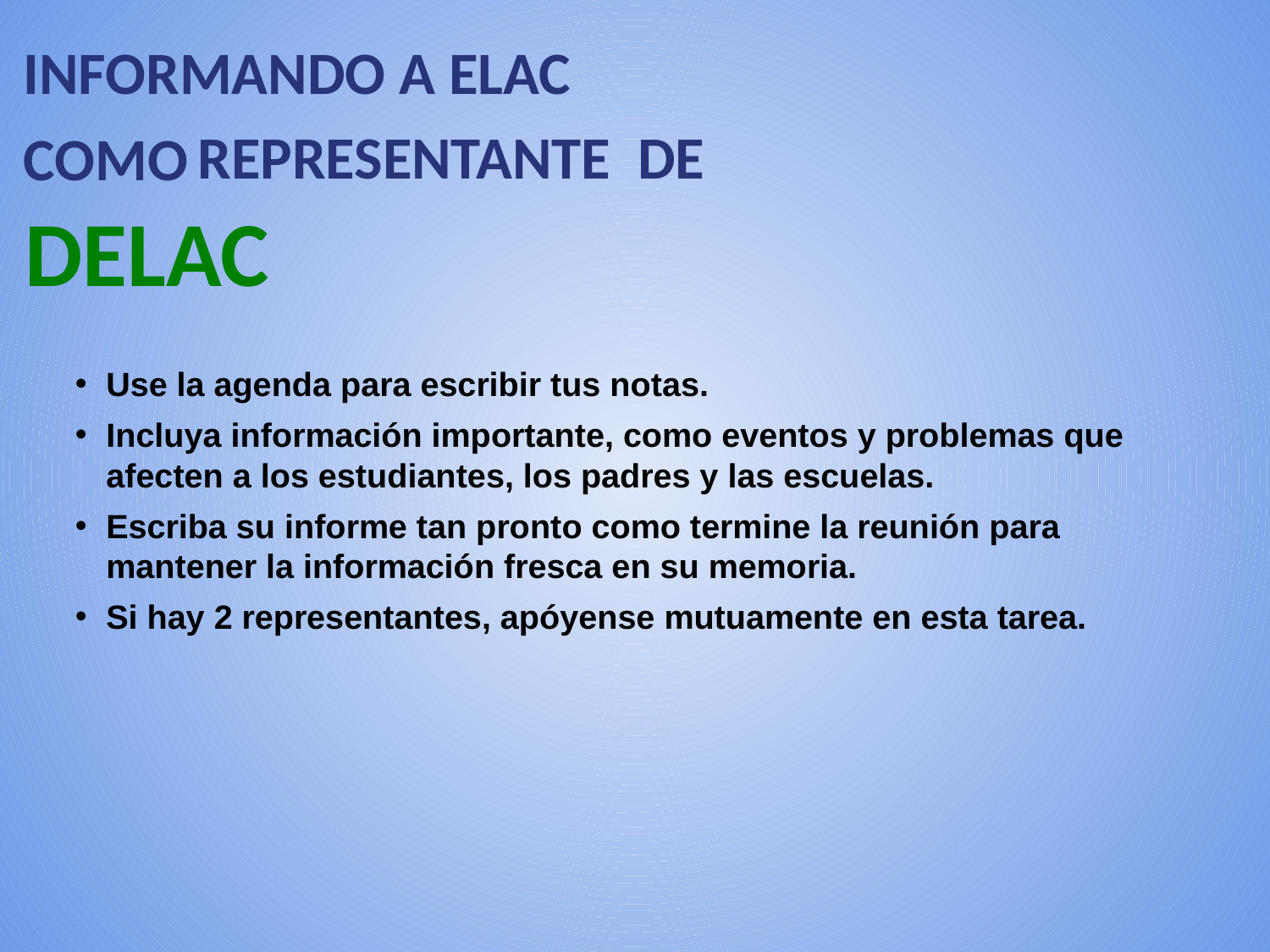

# INFORMANDO A ELAC
 REPRESENTANTE  DE
COMO
DELAC
Use la agenda para escribir tus notas.
Incluya información importante, como eventos y problemas que afecten a los estudiantes, los padres y las escuelas.
Escriba su informe tan pronto como termine la reunión para mantener la información fresca en su memoria.
Si hay 2 representantes, apóyense mutuamente en esta tarea.